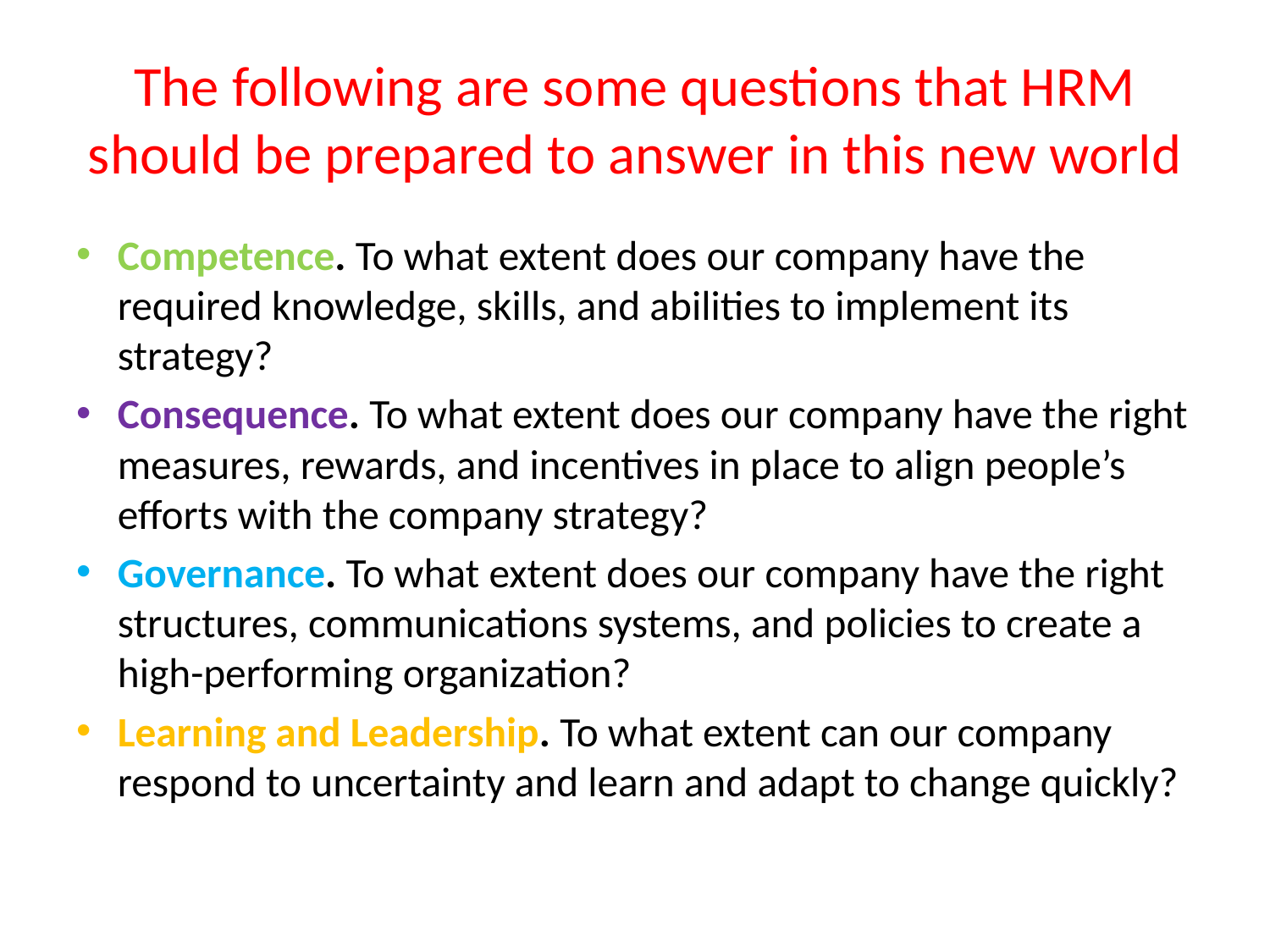

# The following are some questions that HRM should be prepared to answer in this new world
Competence. To what extent does our company have the required knowledge, skills, and abilities to implement its strategy?
Consequence. To what extent does our company have the right measures, rewards, and incentives in place to align people’s efforts with the company strategy?
Governance. To what extent does our company have the right structures, communications systems, and policies to create a high-performing organization?
Learning and Leadership. To what extent can our company respond to uncertainty and learn and adapt to change quickly?